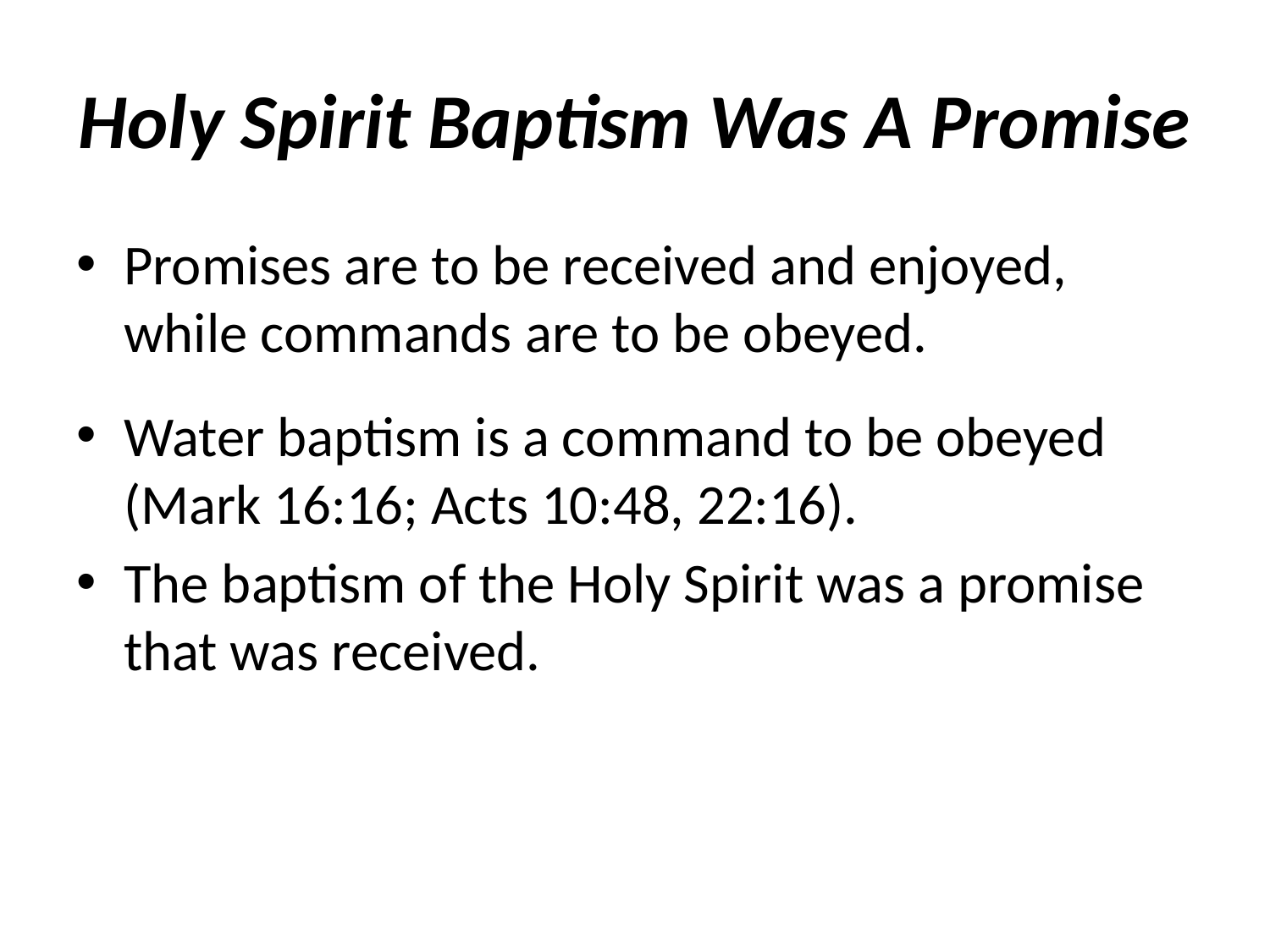

# Holy Spirit Baptism Was A Promise
Promises are to be received and enjoyed, while commands are to be obeyed.

Water baptism is a command to be obeyed (Mark 16:16; Acts 10:48, 22:16).
The baptism of the Holy Spirit was a promise that was received.